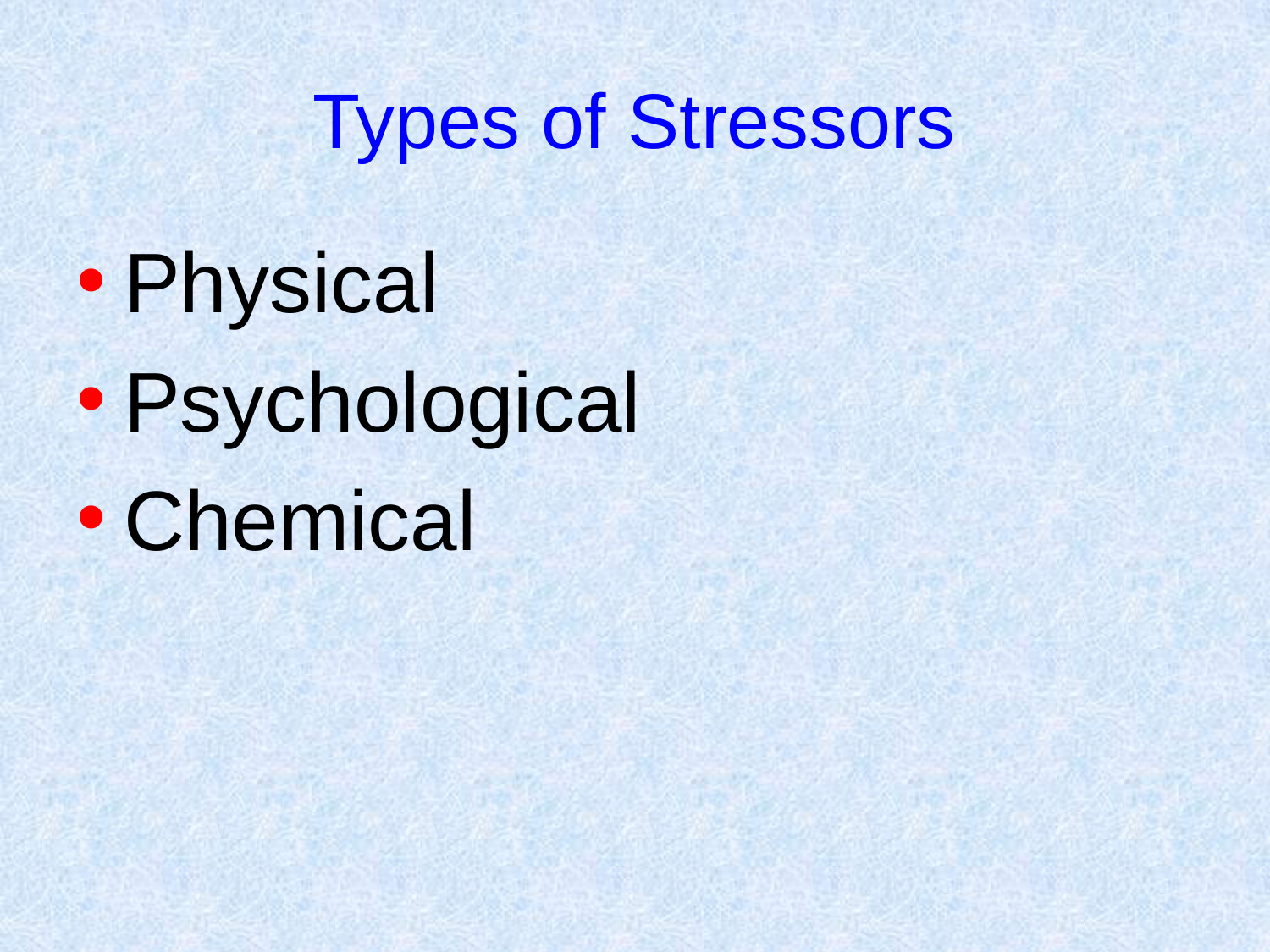

# Types of Stressors
Physical
Psychological
Chemical